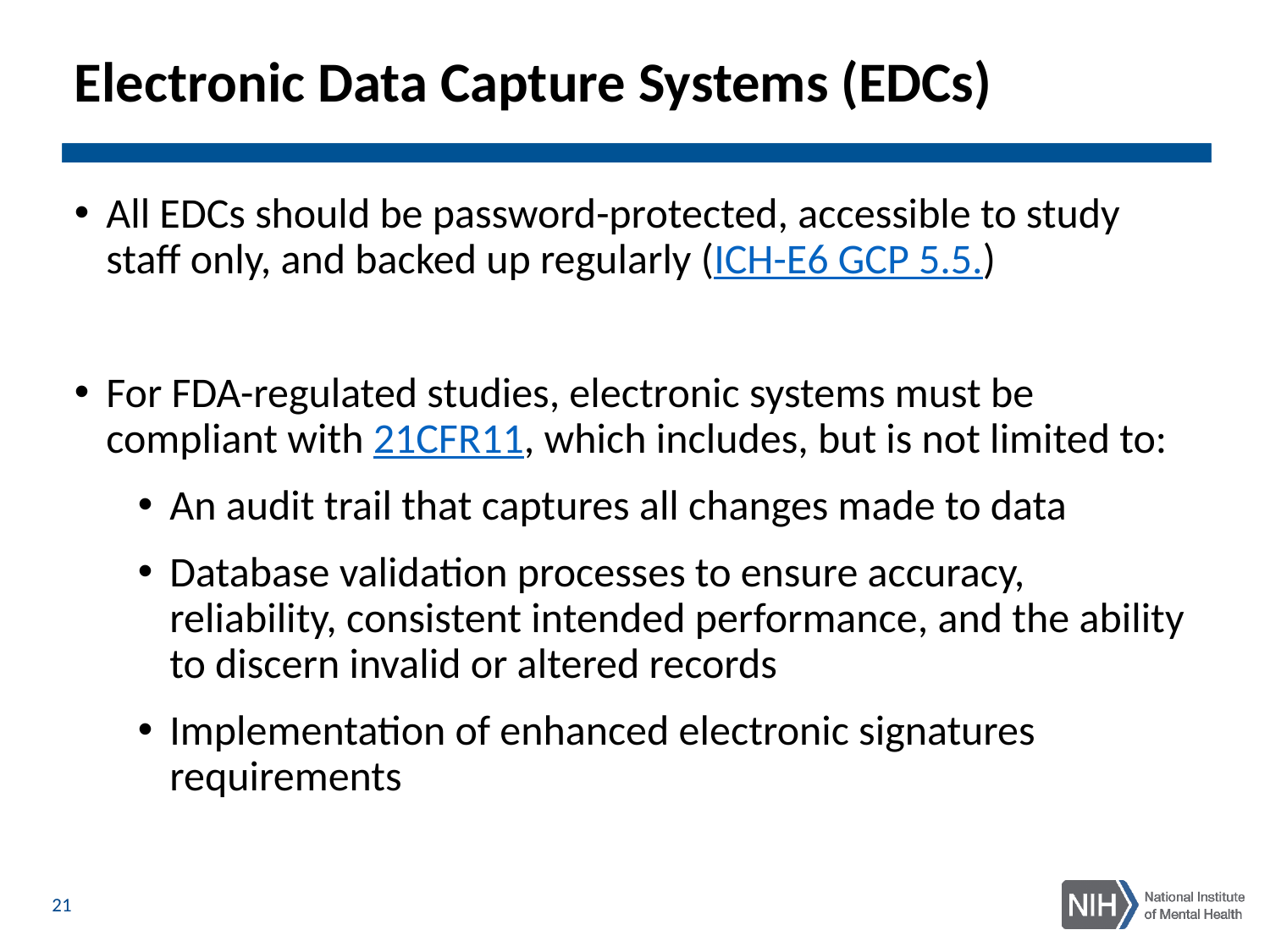

# Electronic Data Capture Systems (EDCs)
All EDCs should be password-protected, accessible to study staff only, and backed up regularly (ICH-E6 GCP 5.5.)

For FDA-regulated studies, electronic systems must be compliant with 21CFR11, which includes, but is not limited to:
An audit trail that captures all changes made to data
Database validation processes to ensure accuracy, reliability, consistent intended performance, and the ability to discern invalid or altered records
Implementation of enhanced electronic signatures requirements

21